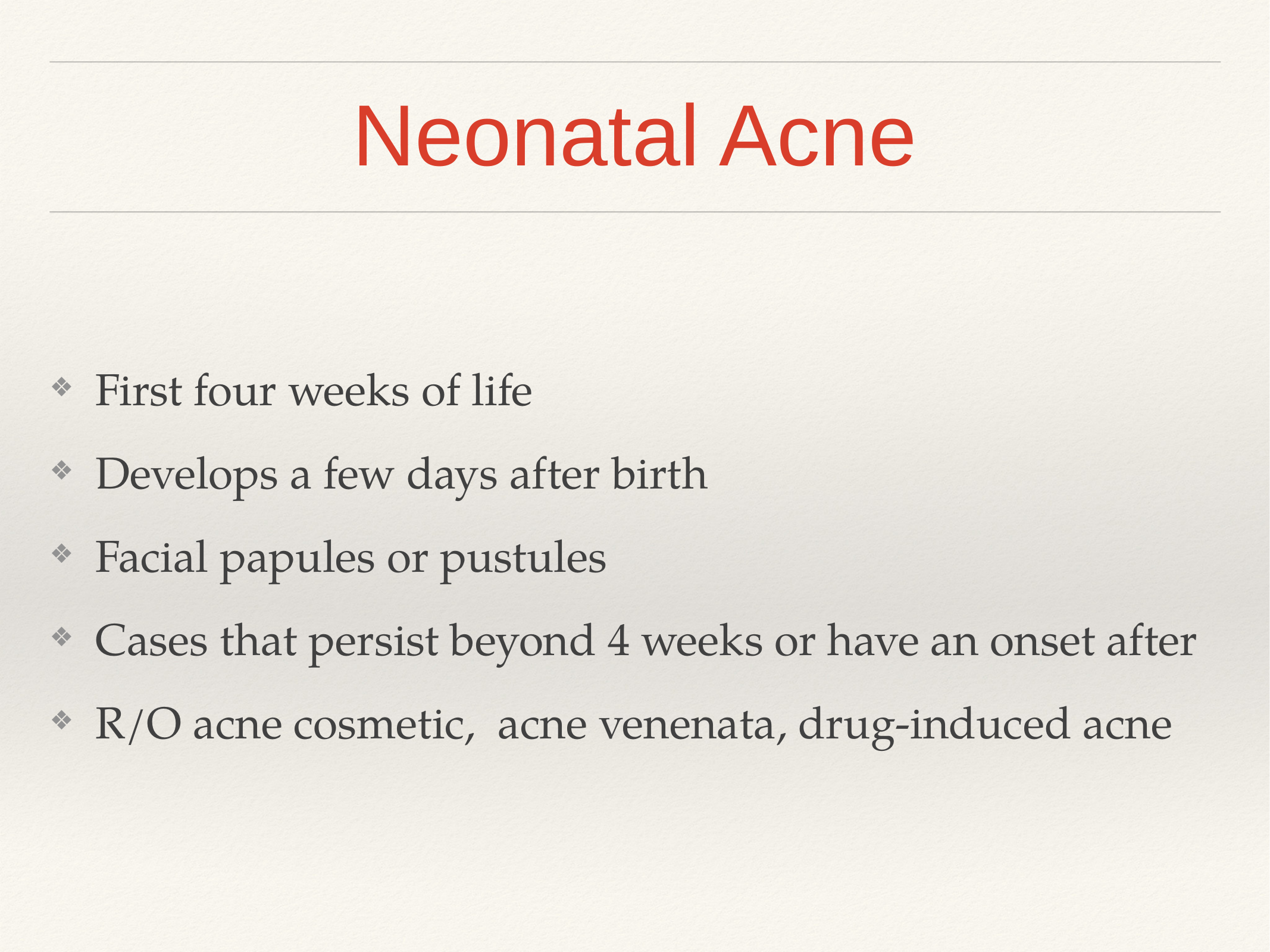

# Neonatal Acne
First four weeks of life
Develops a few days after birth
Facial papules or pustules
Cases that persist beyond 4 weeks or have an onset after
R/O acne cosmetic,  acne venenata, drug-induced acne